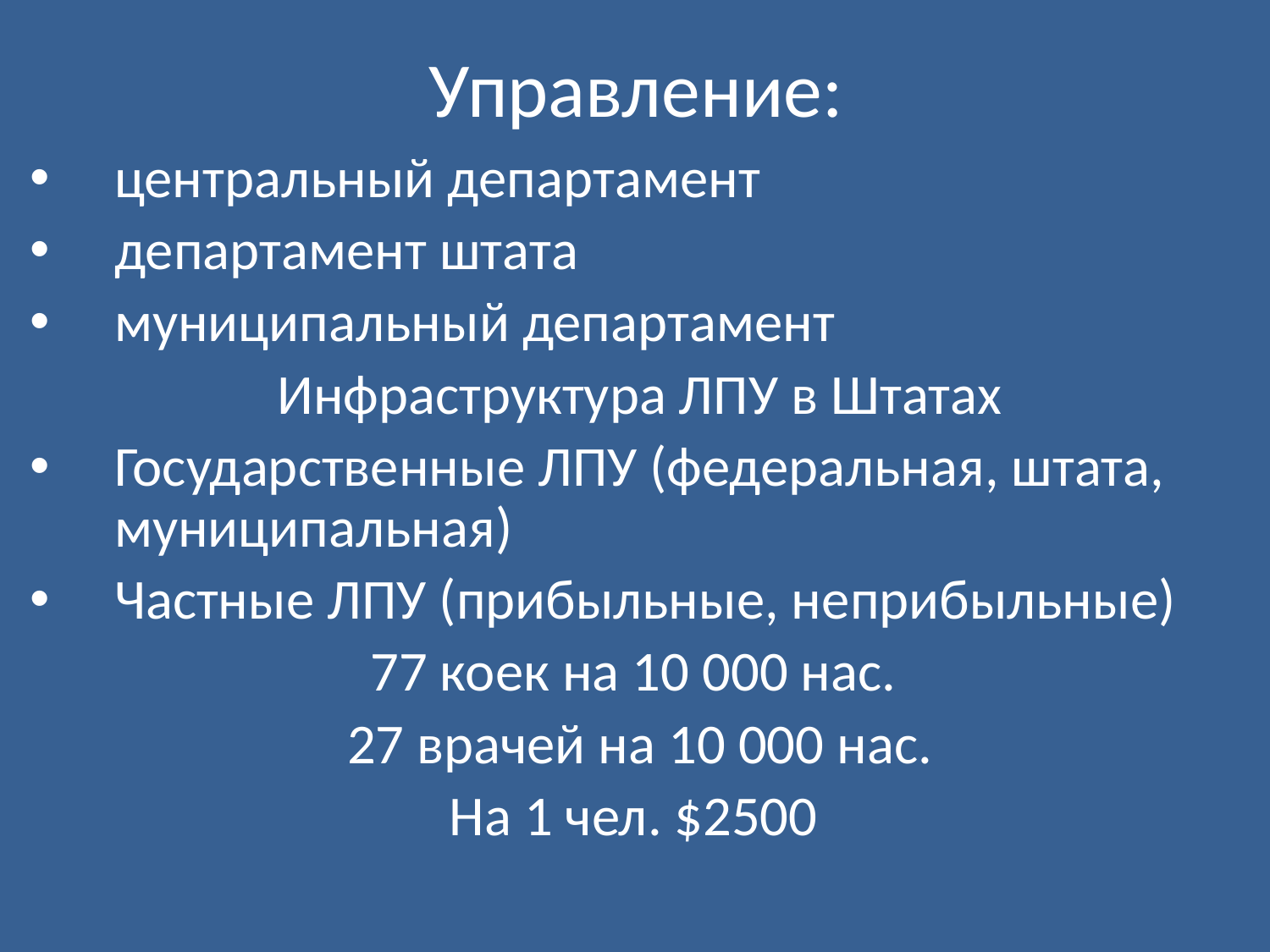

# Управление:
центральный департамент
департамент штата
муниципальный департамент
Инфраструктура ЛПУ в Штатах
Государственные ЛПУ (федеральная, штата, муниципальная)
Частные ЛПУ (прибыльные, неприбыльные)
77 коек на 10 000 нас.
27 врачей на 10 000 нас.
На 1 чел. $2500